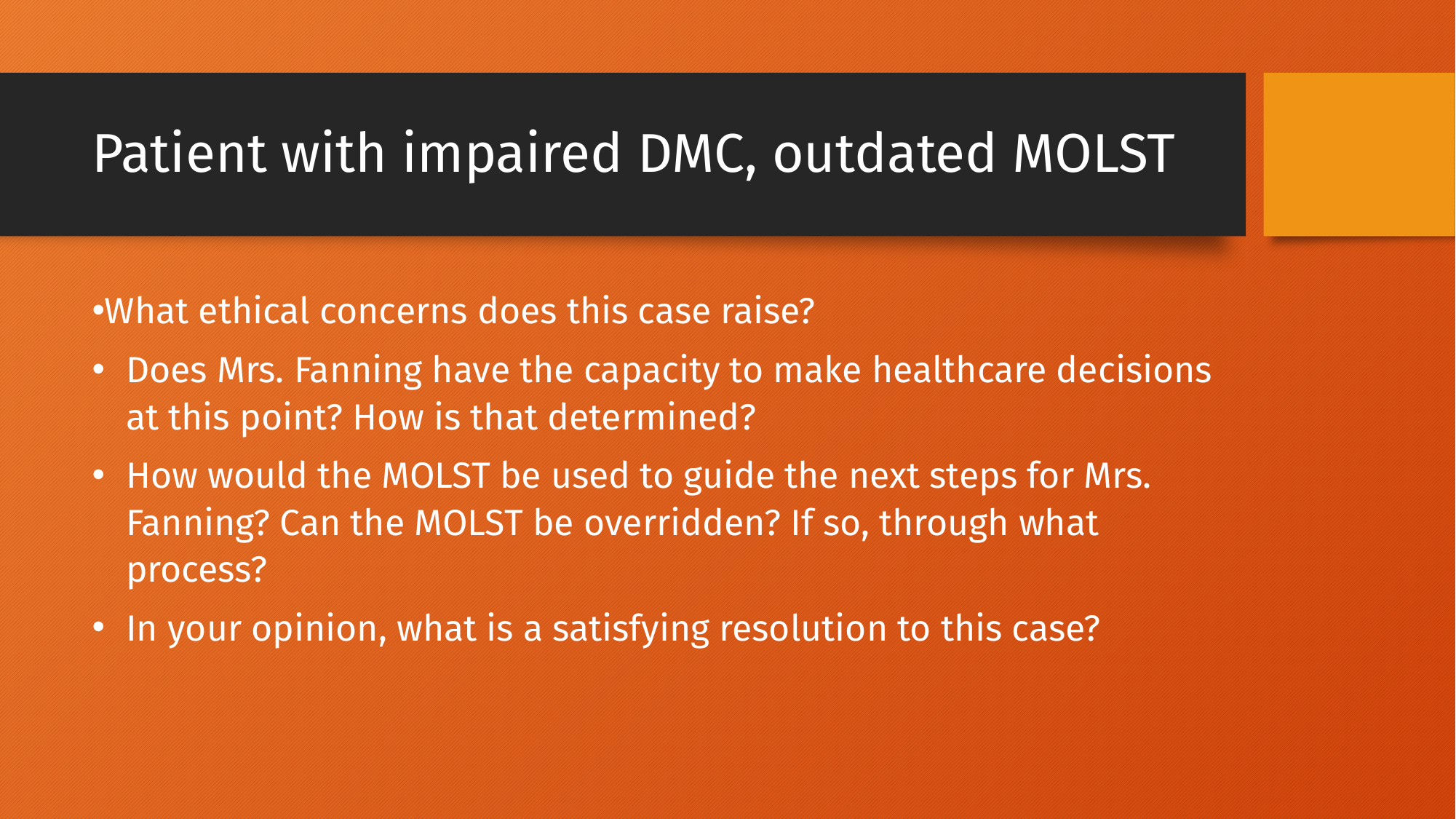

# Patient with impaired DMC, outdated MOLST
What ethical concerns does this case raise?
Does Mrs. Fanning have the capacity to make healthcare decisions at this point? How is that determined?
How would the MOLST be used to guide the next steps for Mrs. Fanning? Can the MOLST be overridden? If so, through what process?
In your opinion, what is a satisfying resolution to this case?